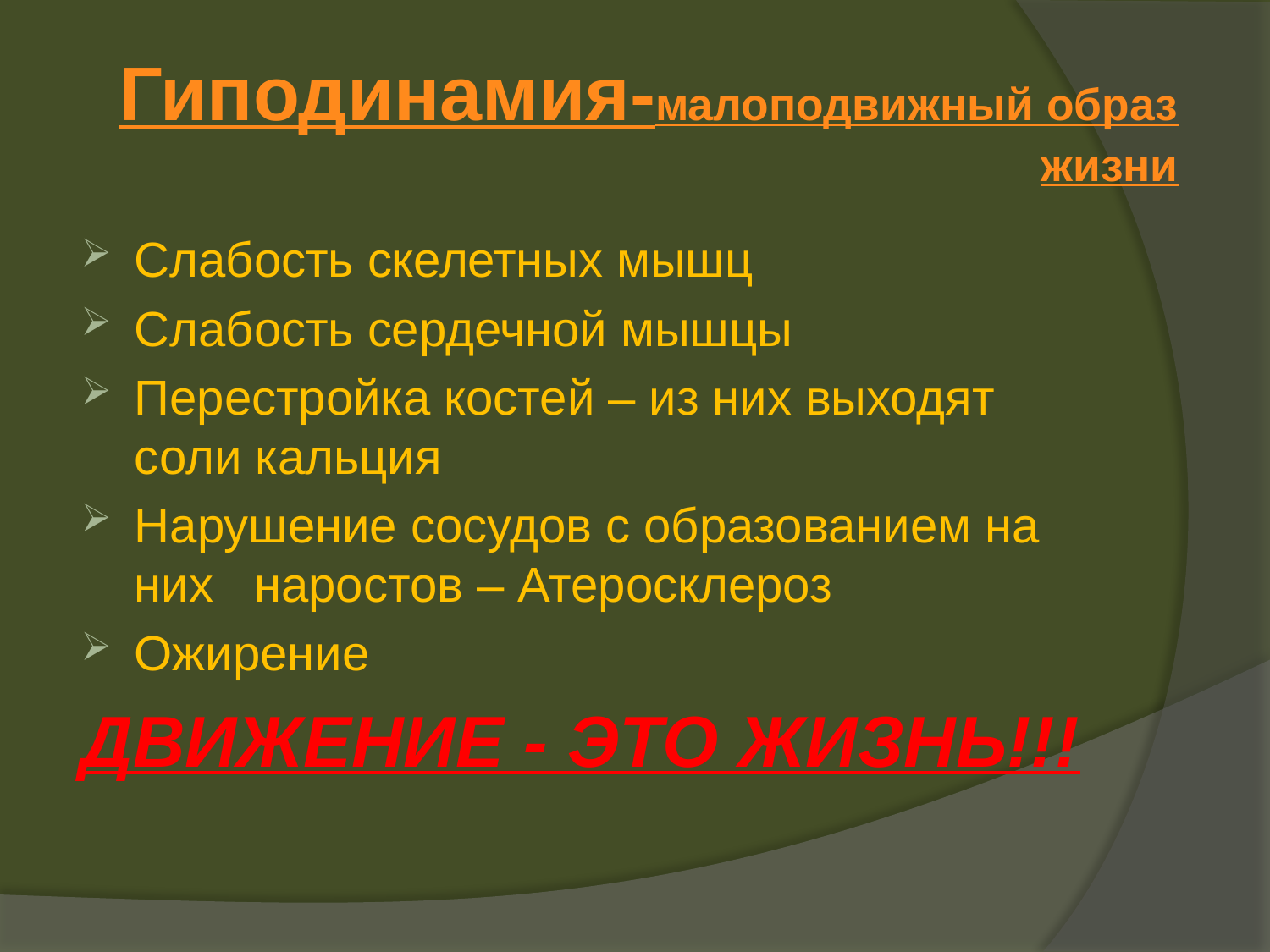

# Гиподинамия-малоподвижный образ жизни
Слабость скелетных мышц
Слабость сердечной мышцы
Перестройка костей – из них выходят соли кальция
Нарушение сосудов с образованием на них   наростов – Атеросклероз
Ожирение
ДВИЖЕНИЕ - ЭТО ЖИЗНЬ!!!